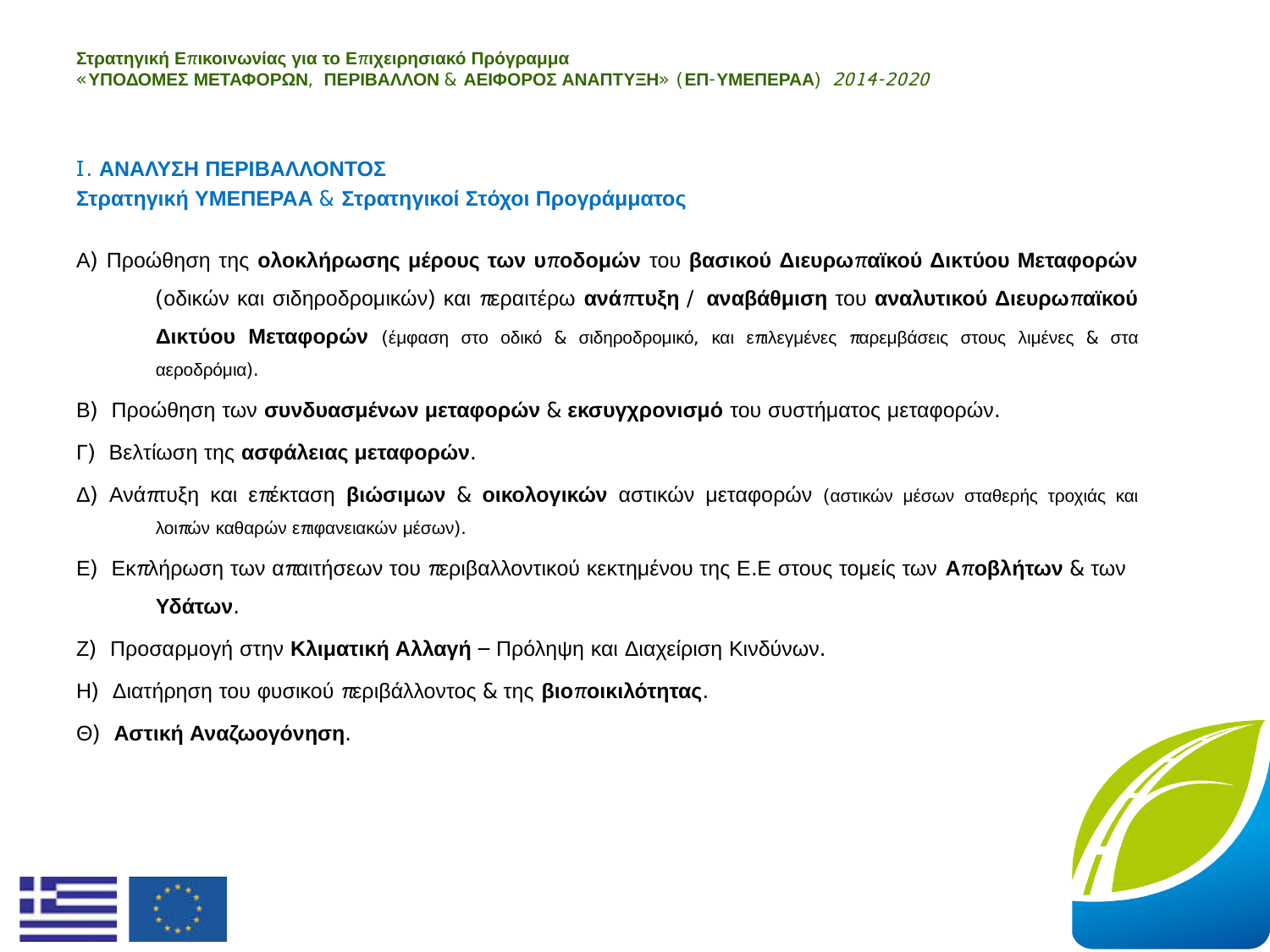

# Στρατηγική Επικοινωνίας για το Επιχειρησιακό Πρόγραμμα «ΥΠΟΔΟΜΕΣ ΜΕΤΑΦΟΡΩΝ,  ΠΕΡΙΒΑΛΛΟΝ & ΑΕΙΦΟΡΟΣ ΑΝΑΠΤΥΞΗ» (ΕΠ-ΥΜΕΠΕΡΑΑ)  2014-2020
I. ΑΝΑΛΥΣΗ ΠΕΡΙΒΑΛΛΟΝΤΟΣ
Στρατηγική ΥΜΕΠΕΡΑΑ & Στρατηγικοί Στόχοι Προγράμματος

Α) Προώθηση της ολοκλήρωσης μέρους των υποδομών του βασικού Διευρωπαϊκού Δικτύου Μεταφορών (οδικών και σιδηροδρομικών) και περαιτέρω ανάπτυξη / αναβάθμιση του αναλυτικού Διευρωπαϊκού Δικτύου Μεταφορών (έμφαση στο οδικό & σιδηροδρομικό, και επιλεγμένες παρεμβάσεις στους λιμένες & στα αεροδρόμια).
Β)  Προώθηση των συνδυασμένων μεταφορών & εκσυγχρονισμό του συστήματος μεταφορών.
Γ)  Βελτίωση της ασφάλειας μεταφορών.
Δ) Ανάπτυξη και επέκταση βιώσιμων & οικολογικών αστικών μεταφορών (αστικών μέσων σταθερής τροχιάς και λοιπών καθαρών επιφανειακών μέσων).
Ε)  Εκπλήρωση των απαιτήσεων του περιβαλλοντικού κεκτημένου της Ε.Ε στους τομείς των Αποβλήτων & των Υδάτων.
Ζ)  Προσαρμογή στην Κλιματική Αλλαγή – Πρόληψη και Διαχείριση Κινδύνων.
Η)  Διατήρηση του φυσικού περιβάλλοντος & της βιοποικιλότητας.
Θ)  Αστική Αναζωογόνηση.